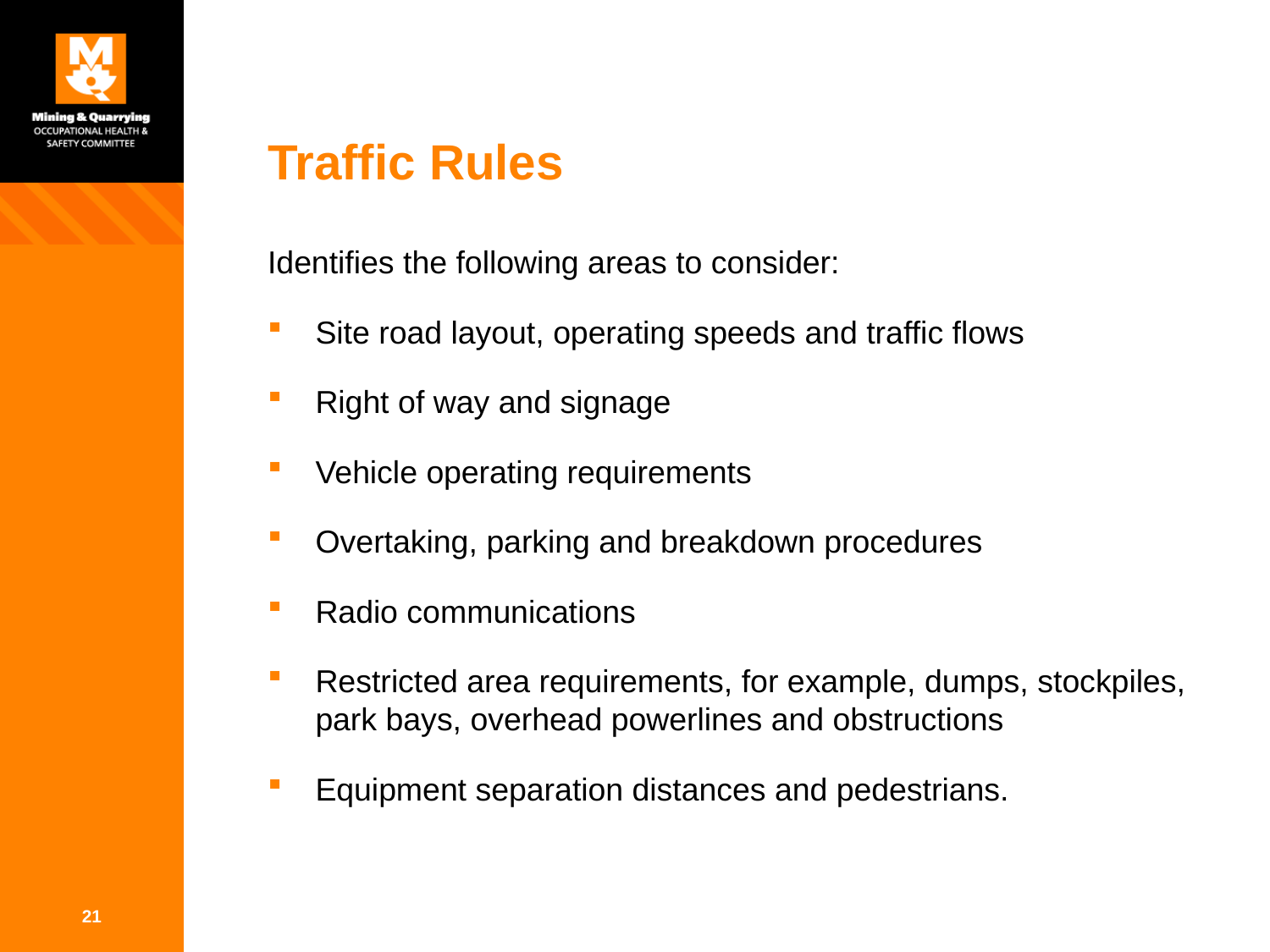

# Traffic Rules
Identifies the following areas to consider:
Site road layout, operating speeds and traffic flows
Right of way and signage
Vehicle operating requirements
Overtaking, parking and breakdown procedures
Radio communications
Restricted area requirements, for example, dumps, stockpiles, park bays, overhead powerlines and obstructions
Equipment separation distances and pedestrians.
21